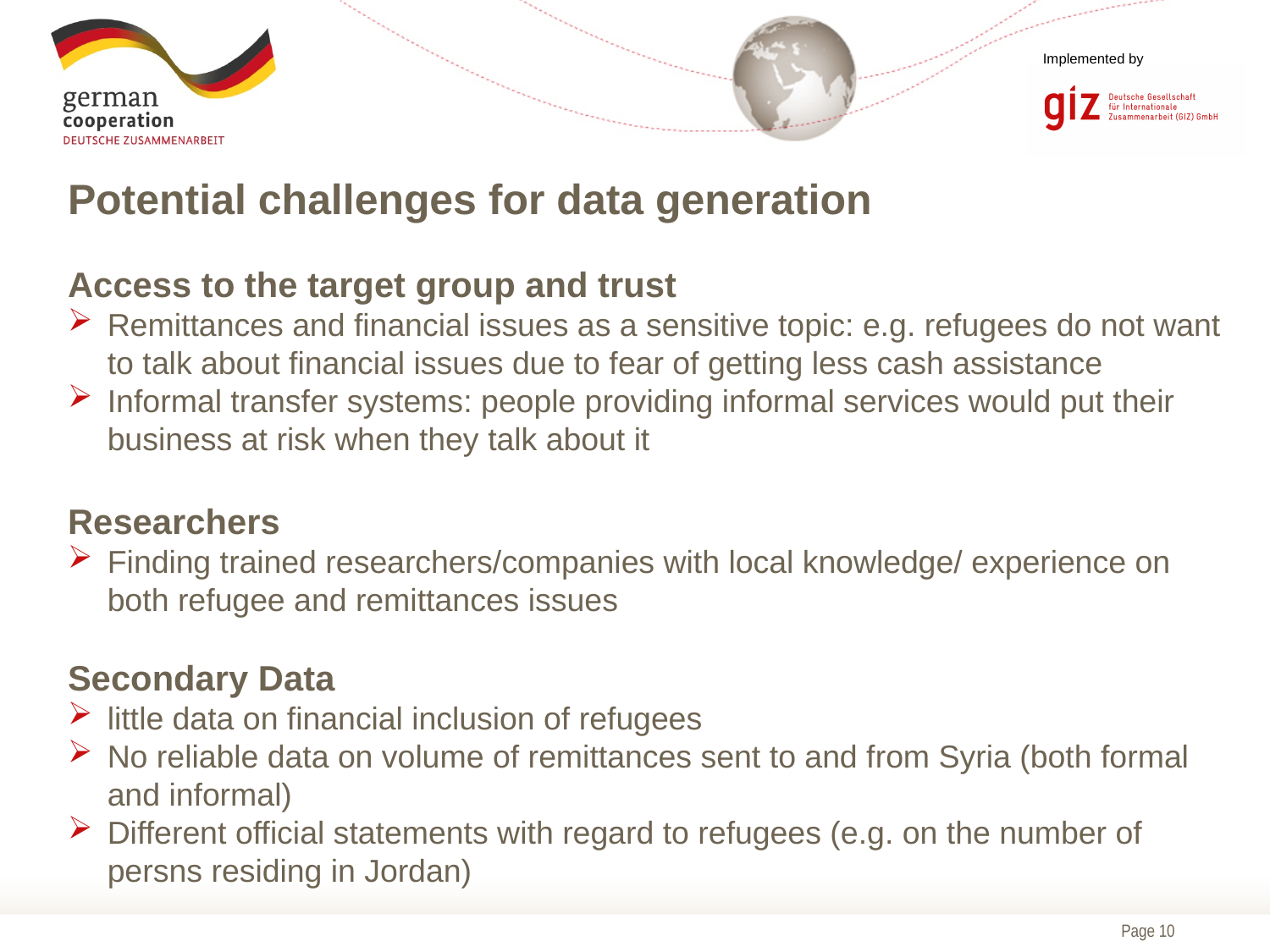

# Potential challenges for data generation
Access to the target group and trust
Remittances and financial issues as a sensitive topic: e.g. refugees do not want to talk about financial issues due to fear of getting less cash assistance
Informal transfer systems: people providing informal services would put their business at risk when they talk about it

Researchers
Finding trained researchers/companies with local knowledge/ experience on both refugee and remittances issues

Secondary Data
little data on financial inclusion of refugees
No reliable data on volume of remittances sent to and from Syria (both formal and informal)
Different official statements with regard to refugees (e.g. on the number of persns residing in Jordan)